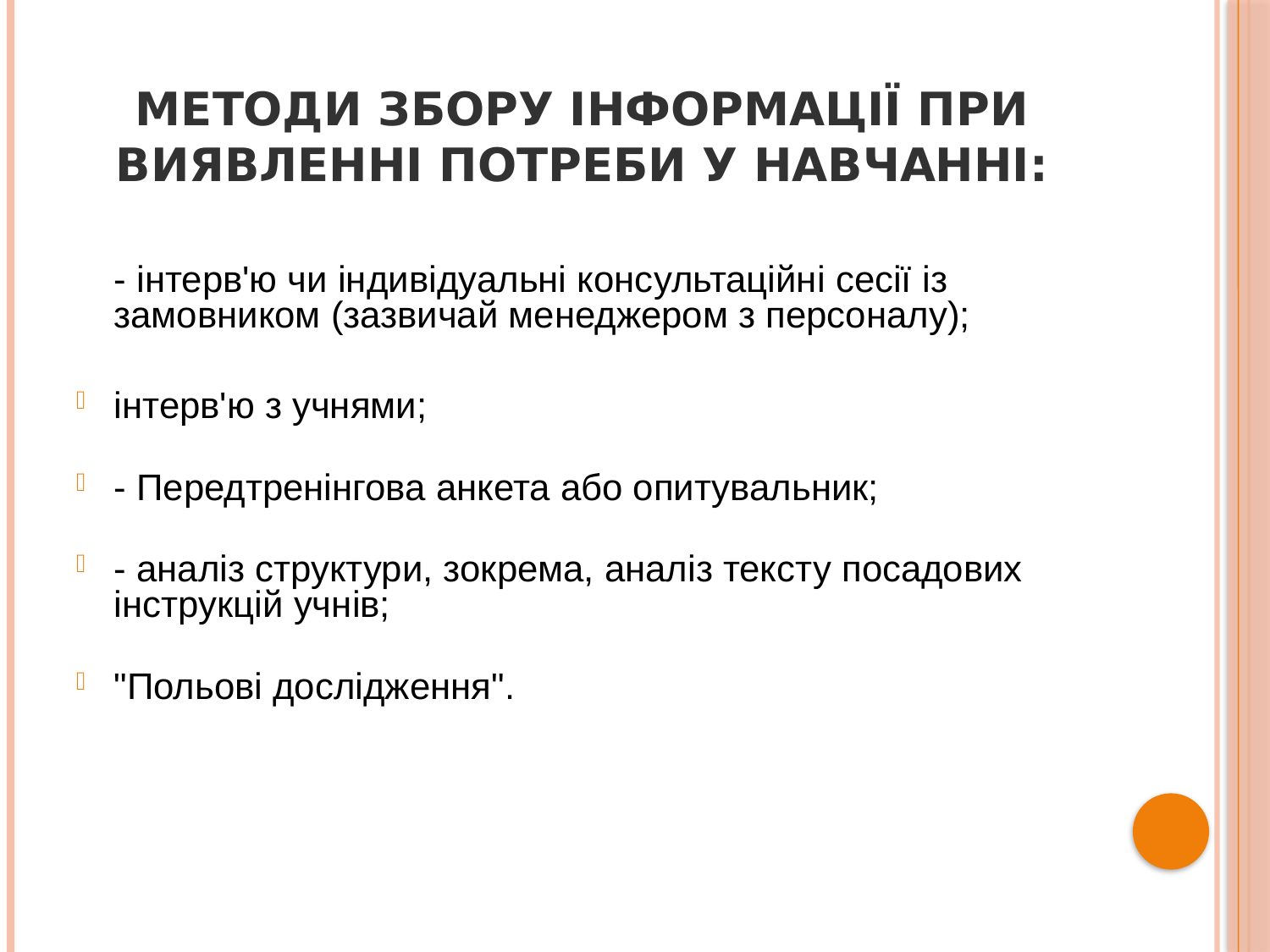

# Методи збору інформації при виявленні потреби у навчанні:
- інтерв'ю чи індивідуальні консультаційні сесії із замовником (зазвичай менеджером з персоналу);
інтерв'ю з учнями;
- Передтренінгова анкета або опитувальник;
- аналіз структури, зокрема, аналіз тексту посадових інструкцій учнів;
"Польові дослідження".